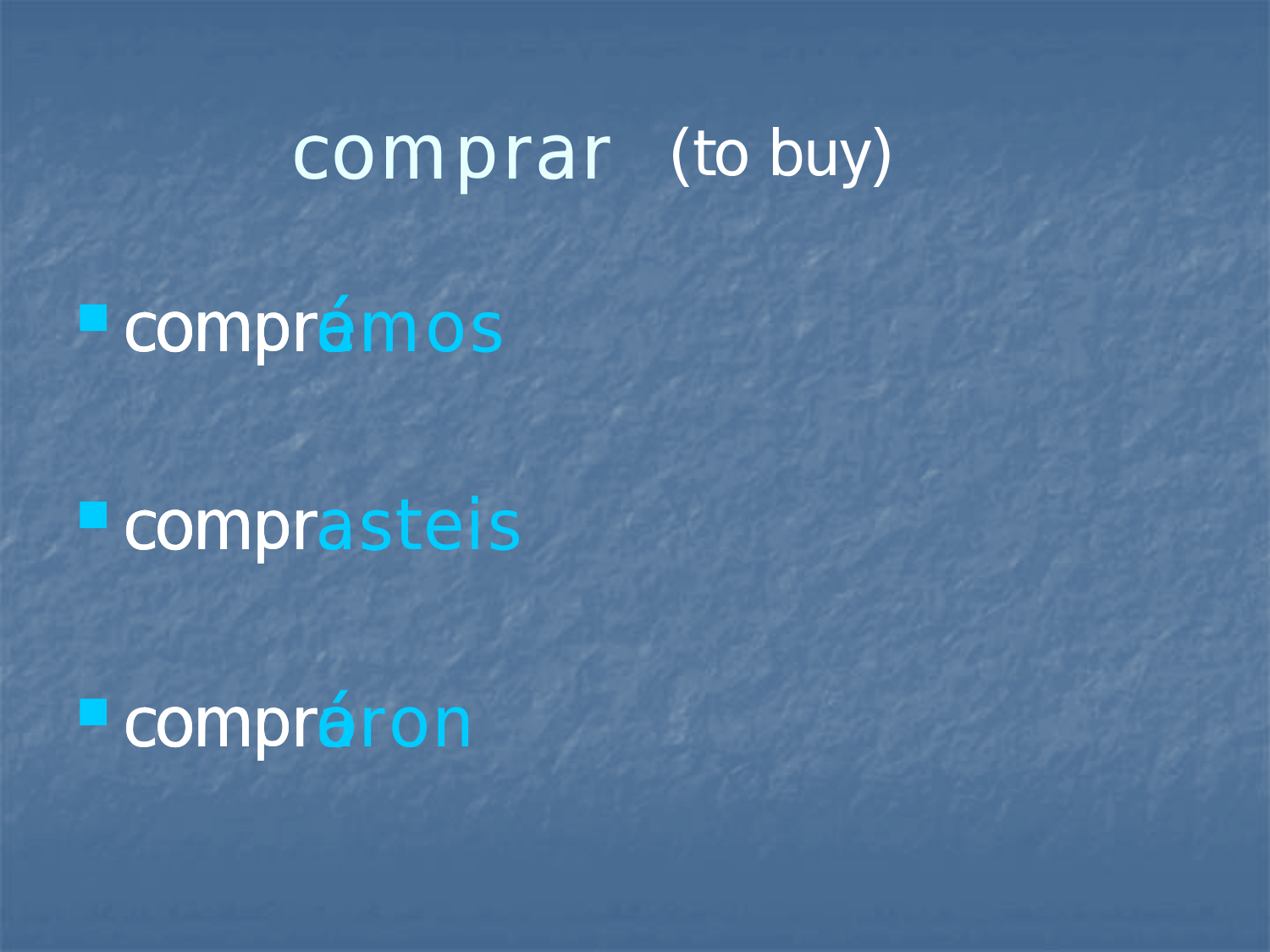

# comprar
(to buy)
compré

compraste

compró
compramos

comprasteis

compraron